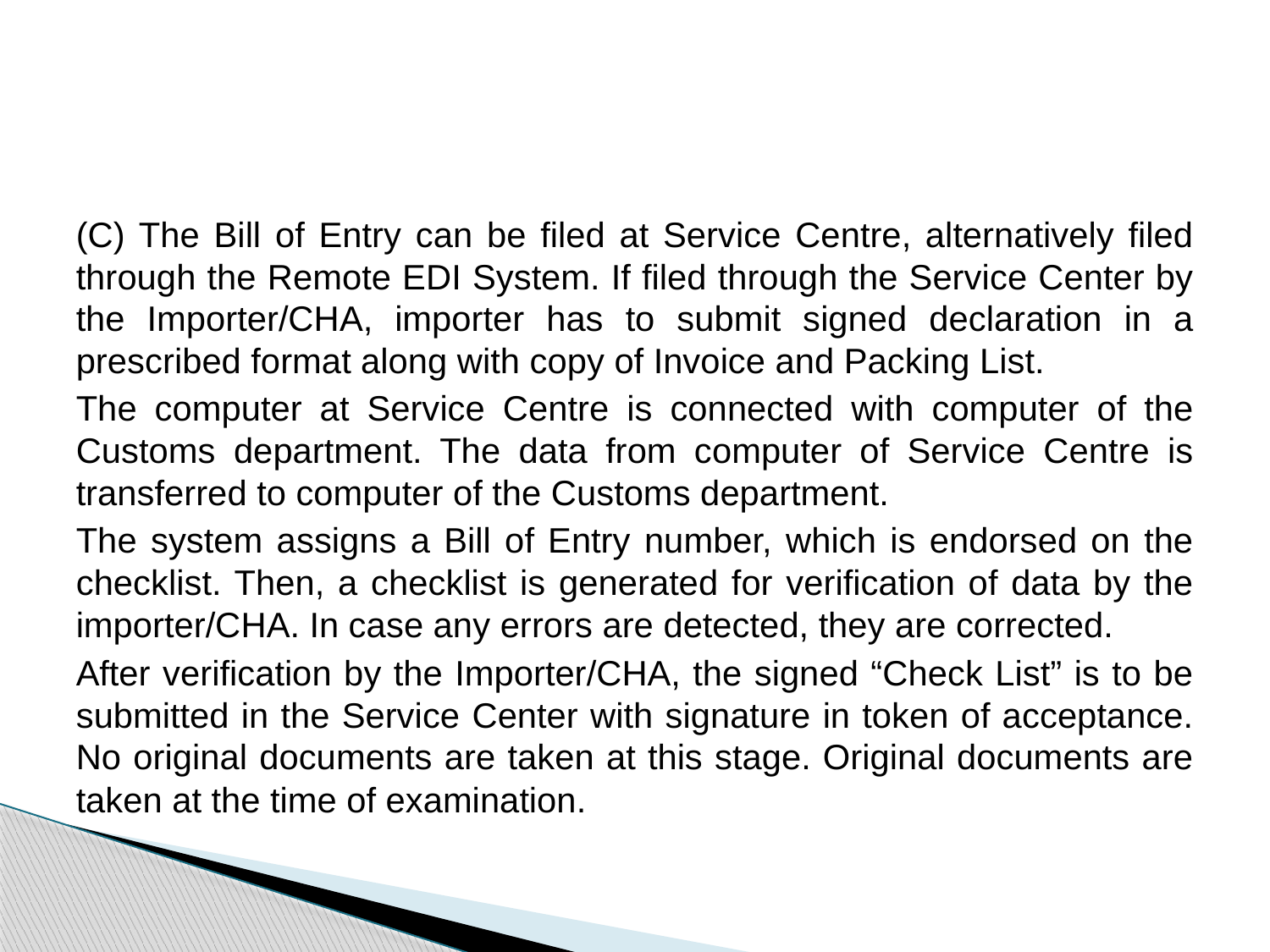

#
(C) The Bill of Entry can be filed at Service Centre, alternatively filed through the Remote EDI System. If filed through the Service Center by the Importer/CHA, importer has to submit signed declaration in a prescribed format along with copy of Invoice and Packing List.
The computer at Service Centre is connected with computer of the Customs department. The data from computer of Service Centre is transferred to computer of the Customs department.
The system assigns a Bill of Entry number, which is endorsed on the checklist. Then, a checklist is generated for verification of data by the importer/CHA. In case any errors are detected, they are corrected.
After verification by the Importer/CHA, the signed “Check List” is to be submitted in the Service Center with signature in token of acceptance. No original documents are taken at this stage. Original documents are taken at the time of examination.